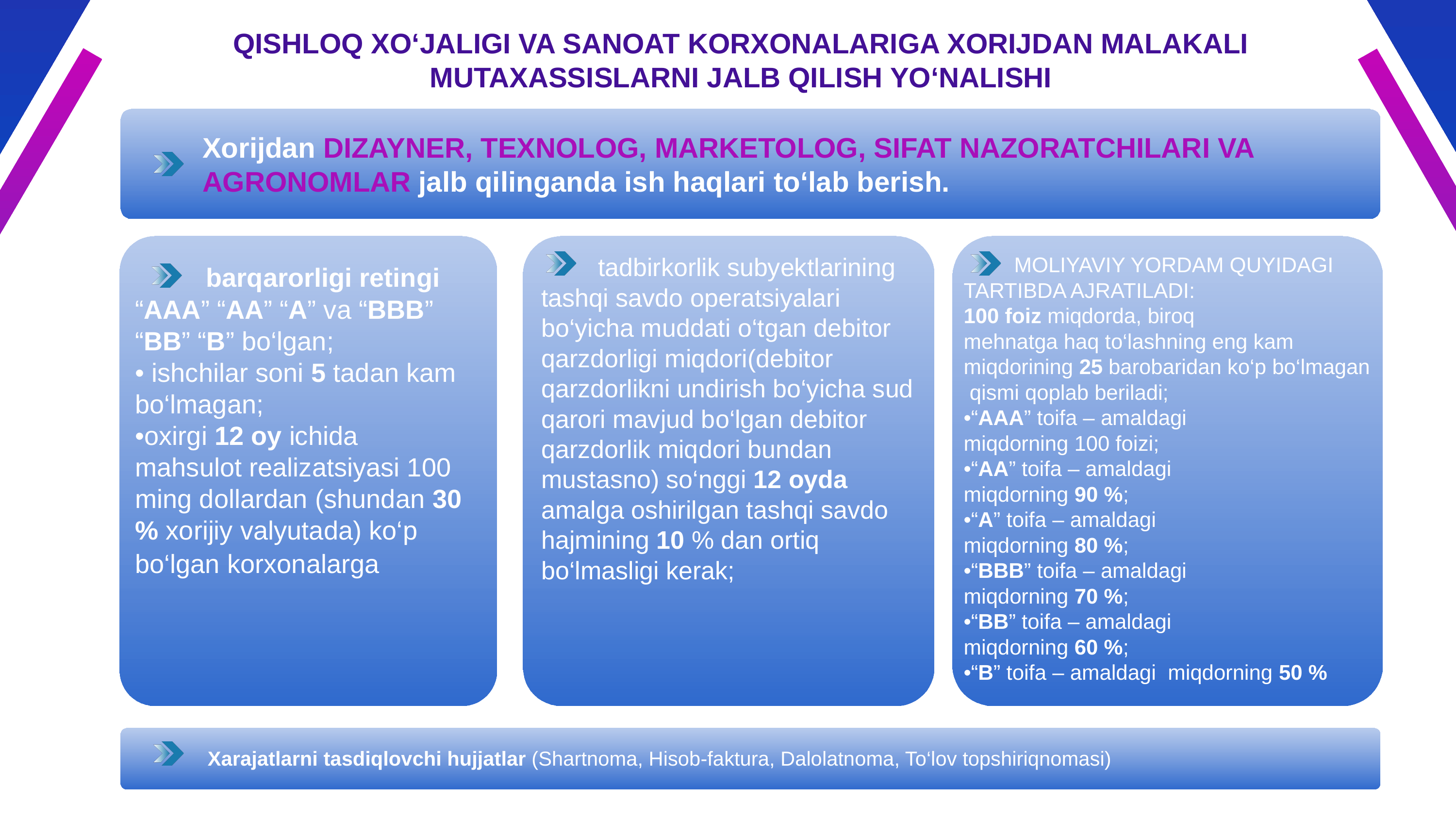

QISHLOQ XO‘JALIGI VA SANOAT KORXONALARIGA XORIJDAN MALAKALI MUTAXASSISLARNI JALB QILISH YO‘NALISHI

Xorijdan DIZAYNER, TEXNOLOG, MARKETOLOG, SIFAT NAZORATCHILARI VA AGRONOMLAR jalb qilinganda ish haqlari to‘lab berish.

        tadbirkorlik subyektlarining tashqi savdo operatsiyalari bo‘yicha muddati o‘tgan debitor qarzdorligi miqdori(debitor qarzdorlikni undirish bo‘yicha sud qarori mavjud bo‘lgan debitor qarzdorlik miqdori bundan mustasno) so‘nggi 12 oyda amalga oshirilgan tashqi savdo hajmining 10 % dan ortiq bo‘lmasligi kerak;
         MOLIYAVIY YORDAM QUYIDAGI TARTIBDA AJRATILADI:
100 foiz miqdorda, biroq
mehnatga haq to‘lashning eng kam miqdorining 25 barobaridan ko‘p bo‘lmagan  qismi qoplab beriladi;
•“AAA” toifa – amaldagi
miqdorning 100 foizi;
•“AA” toifa – amaldagi
miqdorning 90 %;
•“A” toifa – amaldagi
miqdorning 80 %;
•“BBB” toifa – amaldagi
miqdorning 70 %;
•“BB” toifa – amaldagi
miqdorning 60 %;
•“B” toifa – amaldagi  miqdorning 50 %

         barqarorligi retingi “AAA” “AA” “A” va “BBB” “BB” “B” bo‘lgan;
• ishchilar soni 5 tadan kam bo‘lmagan;
•oxirgi 12 oy ichida
mahsulot realizatsiyasi 100 ming dollardan (shundan 30 % xorijiy valyutada) ko‘p bo‘lgan korxonalarga

             Xarajatlarni tasdiqlovchi hujjatlar (Shartnoma, Hisob-faktura, Dalolatnoma, To‘lov topshiriqnomasi)